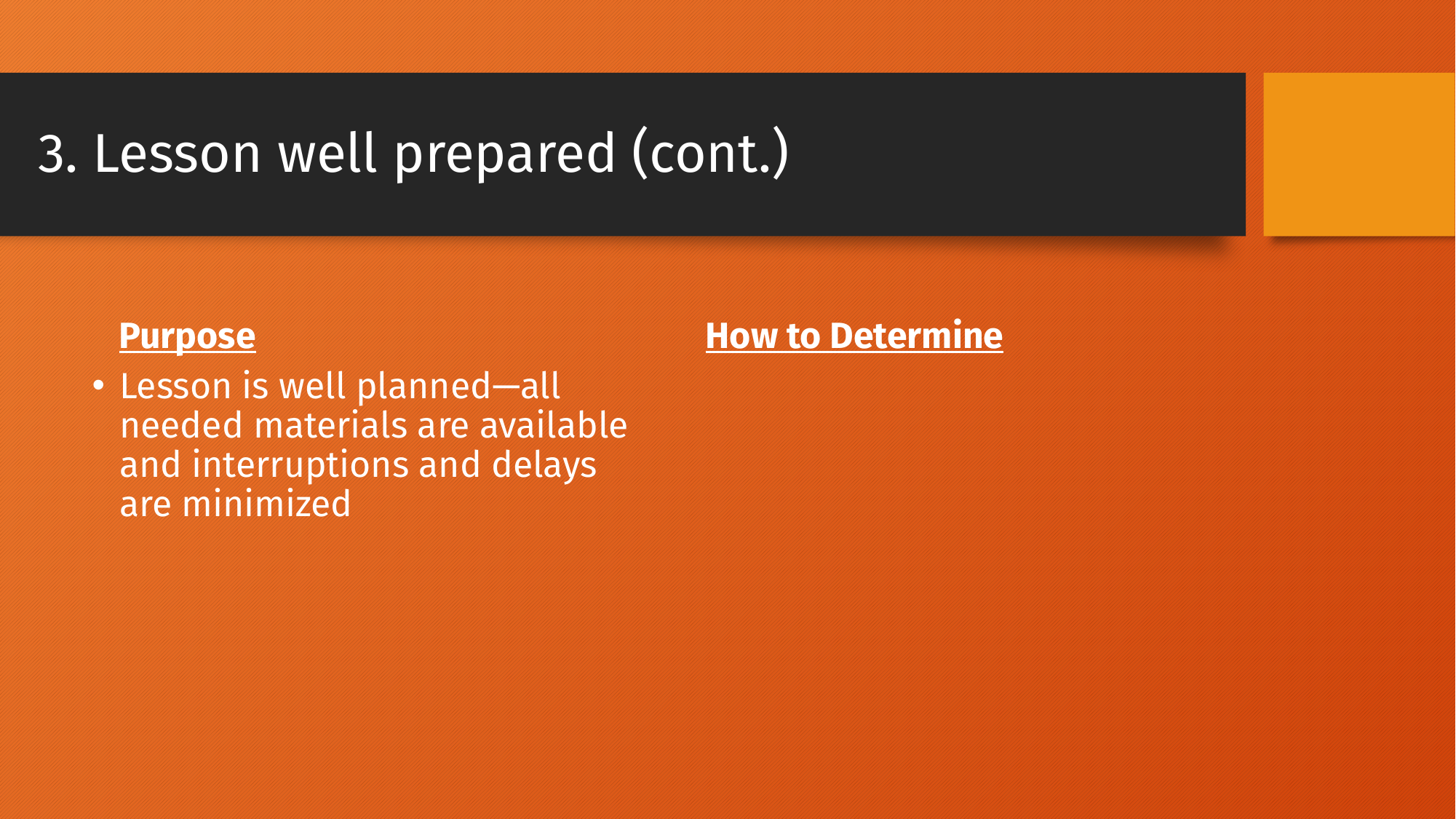

# 3. Lesson well prepared (cont.)
Purpose
How to Determine
Lesson is well planned—all needed materials are available and interruptions and delays are minimized